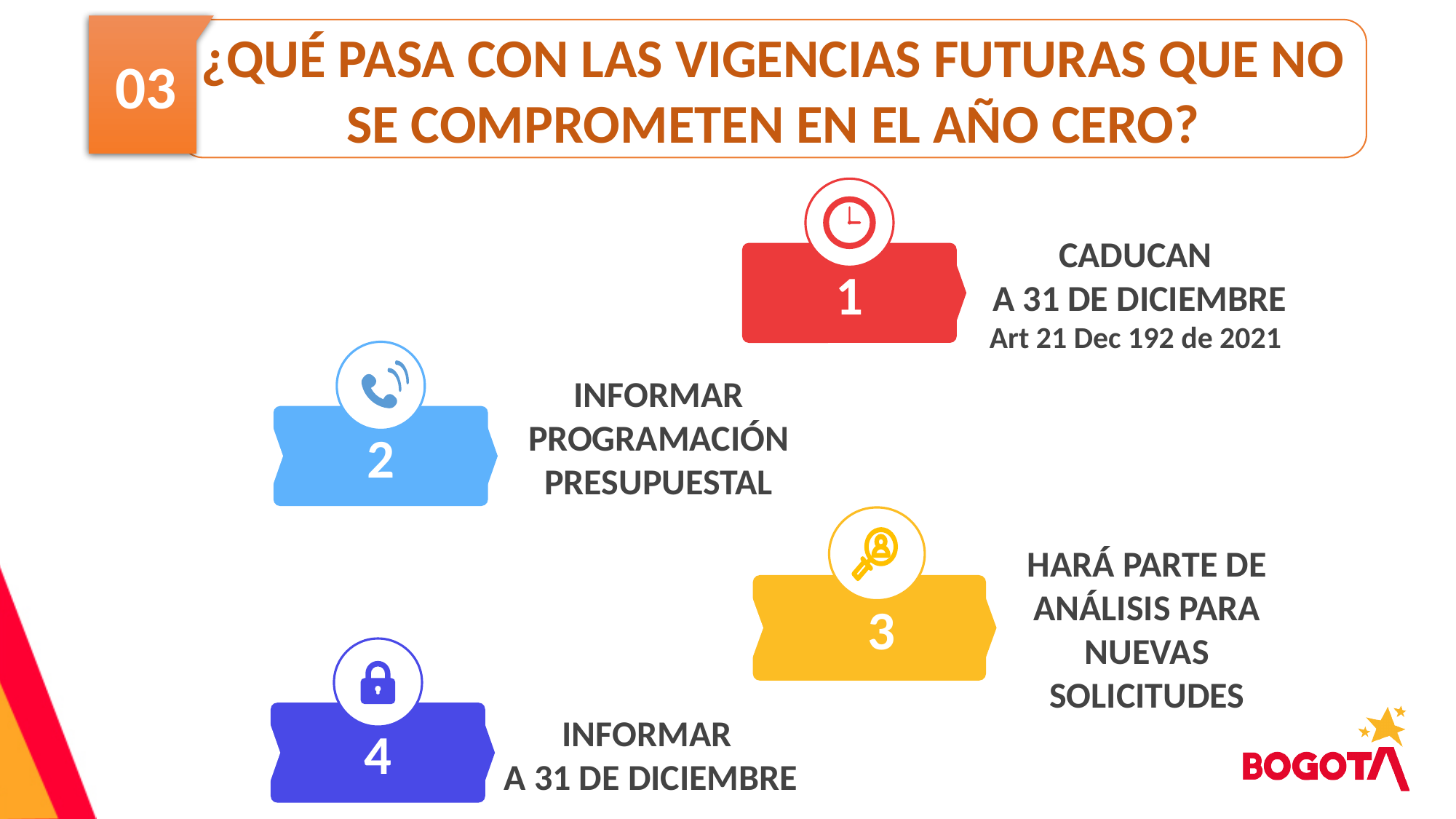

03
¿QUÉ PASA CON LAS VIGENCIAS FUTURAS QUE NO SE COMPROMETEN EN EL AÑO CERO?

1

CADUCAN
 A 31 DE DICIEMBRE
Art 21 Dec 192 de 2021

2

INFORMAR PROGRAMACIÓN PRESUPUESTAL

  3

HARÁ PARTE DE ANÁLISIS PARA
NUEVAS SOLICITUDES

4

INFORMAR
A 31 DE DICIEMBRE